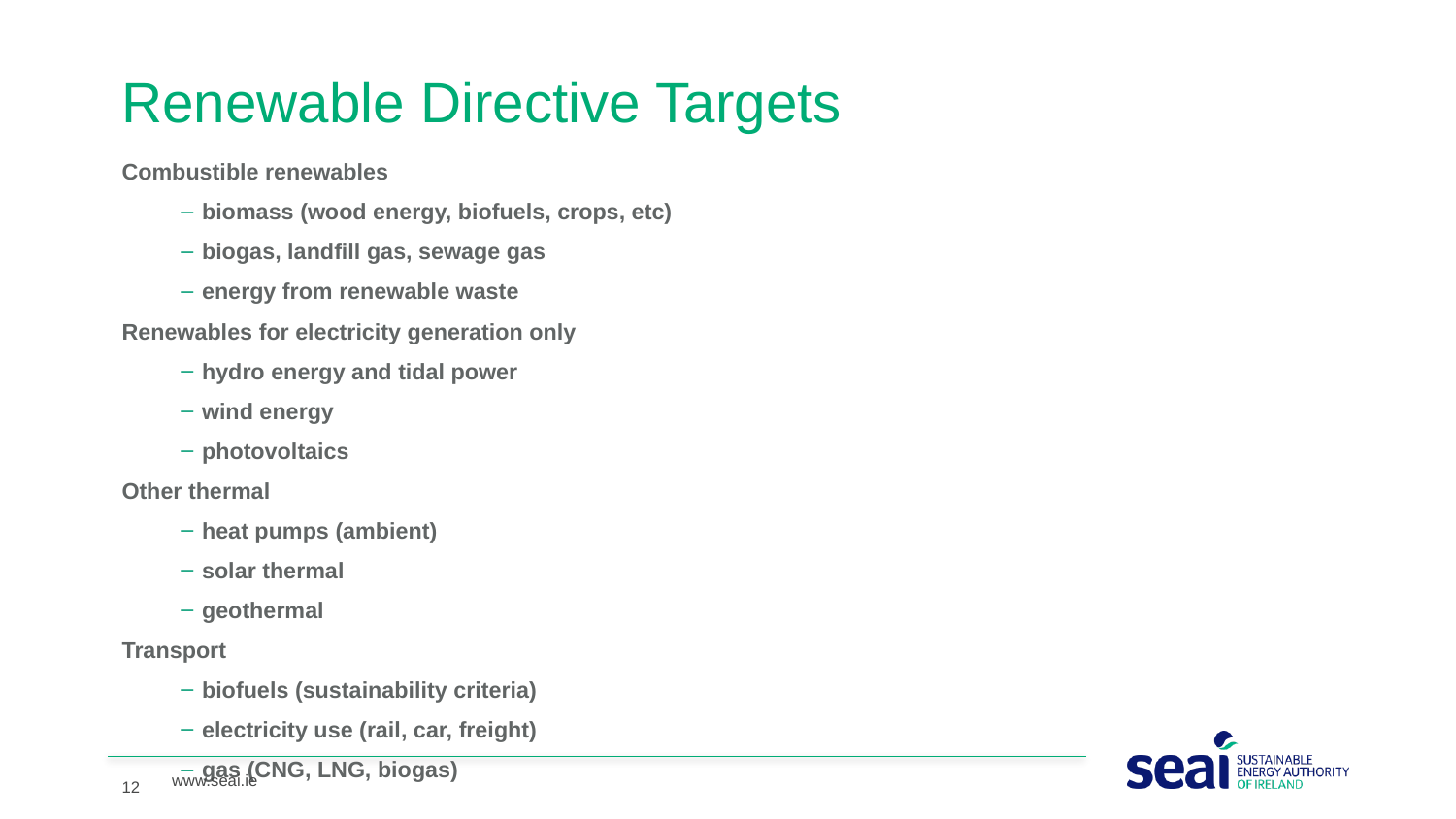

# Renewable Directive Targets
Combustible renewables
biomass (wood energy, biofuels, crops, etc)
biogas, landfill gas, sewage gas
energy from renewable waste
Renewables for electricity generation only
hydro energy and tidal power
wind energy
photovoltaics
Other thermal
heat pumps (ambient)
solar thermal
geothermal
Transport
biofuels (sustainability criteria)
electricity use (rail, car, freight)
gas (CNG, LNG, biogas)

12
www.seai.ie